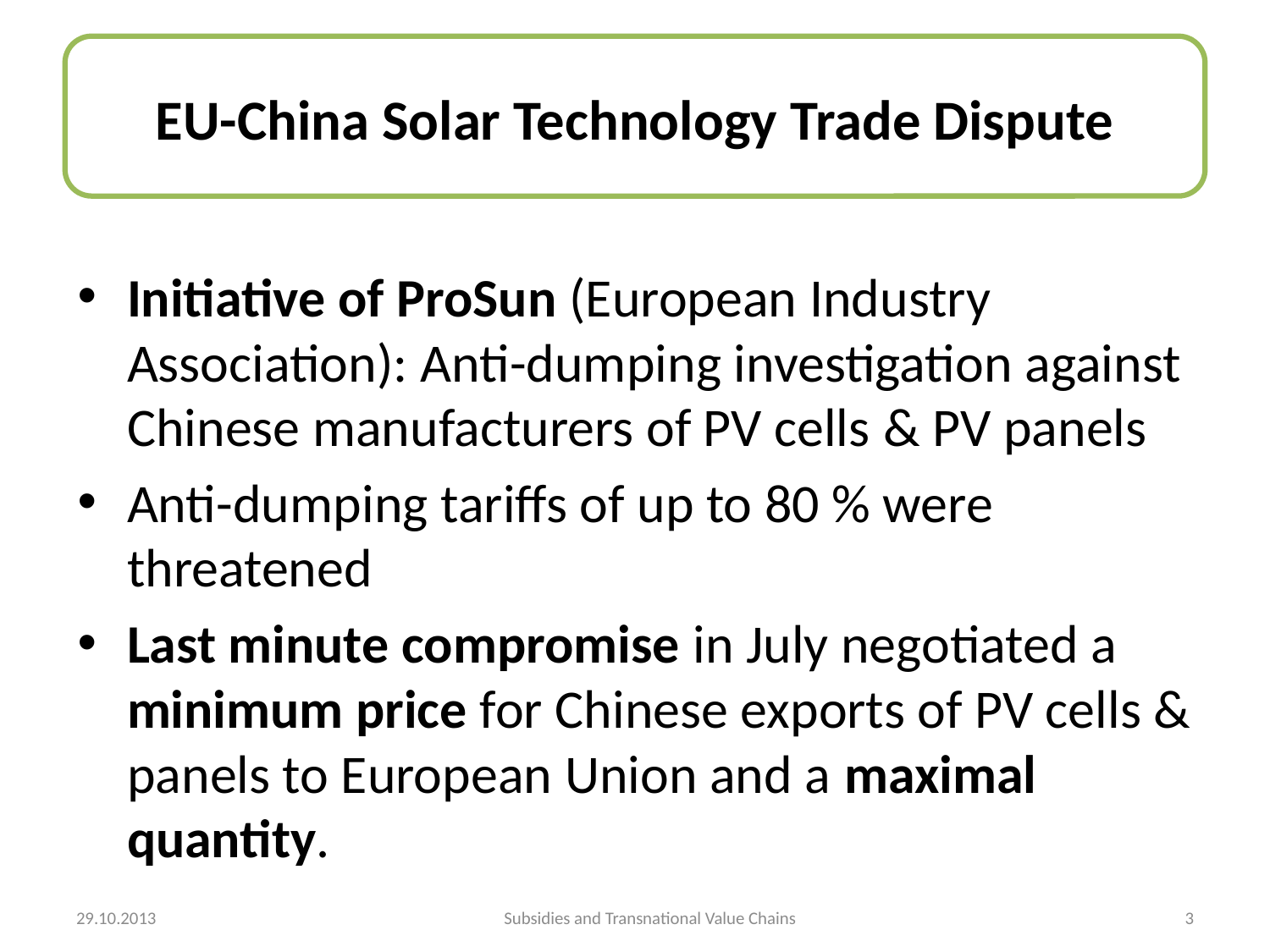

# EU-China Solar Technology Trade Dispute
Initiative of ProSun (European Industry Association): Anti-dumping investigation against Chinese manufacturers of PV cells & PV panels
Anti-dumping tariffs of up to 80 % were threatened
Last minute compromise in July negotiated a minimum price for Chinese exports of PV cells & panels to European Union and a maximal quantity.
29.10.2013
Subsidies and Transnational Value Chains
3